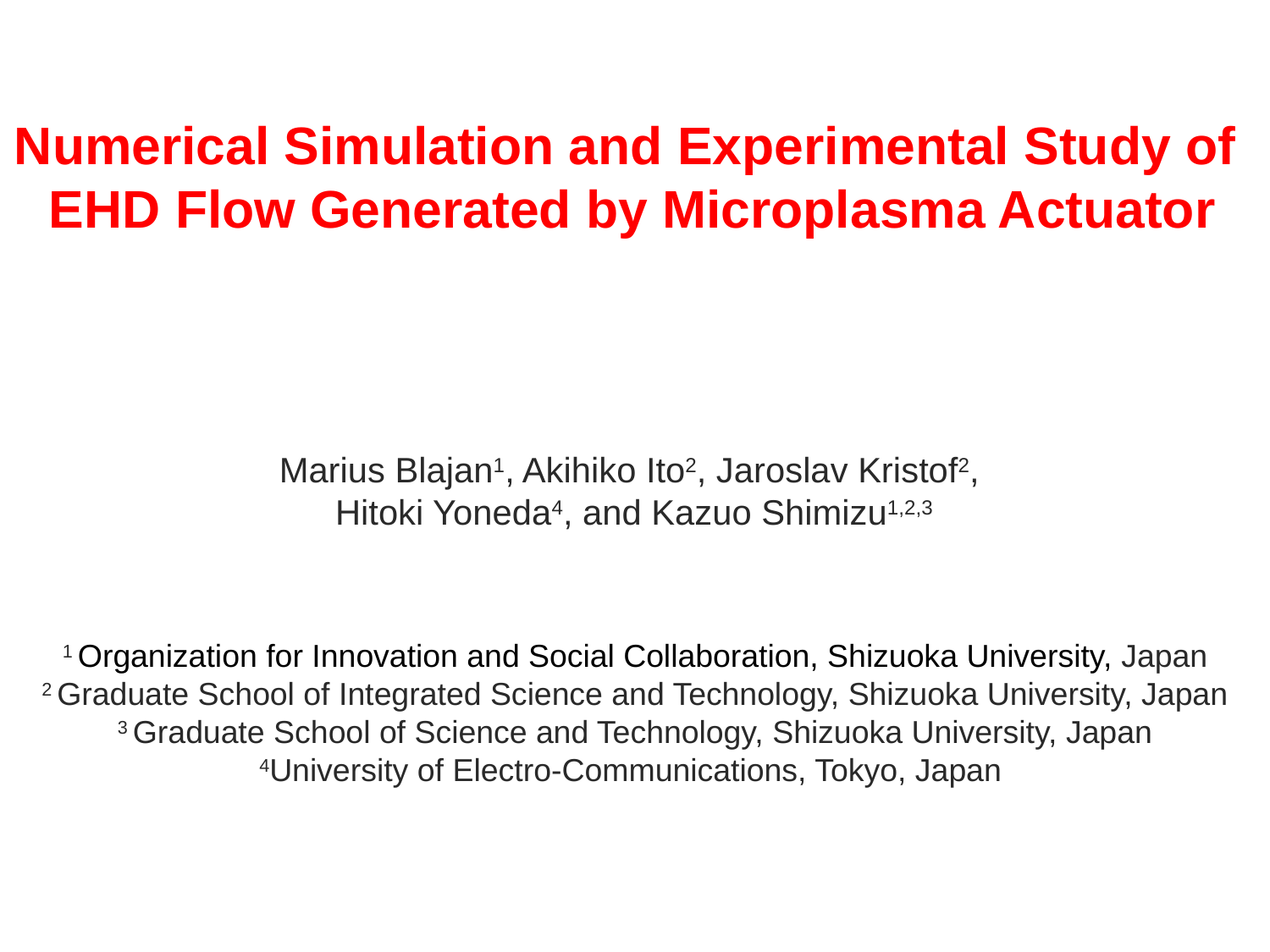

Numerical Simulation and Experimental Study of
EHD Flow Generated by Microplasma Actuator
Marius Blajan1, Akihiko Ito2, Jaroslav Kristof2,
Hitoki Yoneda4, and Kazuo Shimizu1,2,3
1 Organization for Innovation and Social Collaboration, Shizuoka University, Japan
2 Graduate School of Integrated Science and Technology, Shizuoka University, Japan
3 Graduate School of Science and Technology, Shizuoka University, Japan
4University of Electro-Communications, Tokyo, Japan